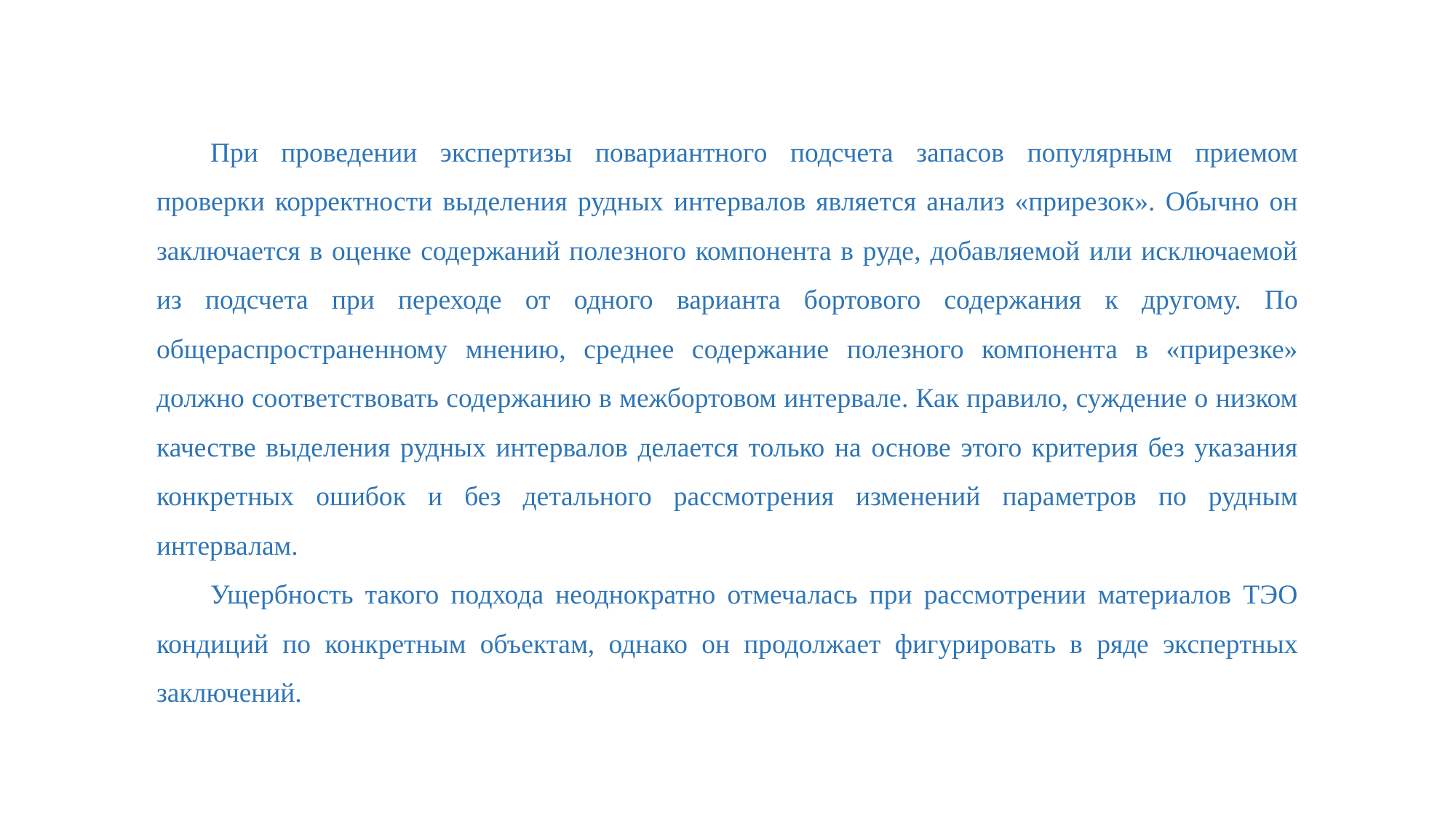

При проведении экспертизы повариантного подсчета запасов популярным приемом проверки корректности выделения рудных интервалов является анализ «прирезок». Обычно он заключается в оценке содержаний полезного компонента в руде, добавляемой или исключаемой из подсчета при переходе от одного варианта бортового содержания к другому. По общераспространенному мнению, среднее содержание полезного компонента в «прирезке» должно соответствовать содержанию в межбортовом интервале. Как правило, суждение о низком качестве выделения рудных интервалов делается только на основе этого критерия без указания конкретных ошибок и без детального рассмотрения изменений параметров по рудным интервалам.
Ущербность такого подхода неоднократно отмечалась при рассмотрении материалов ТЭО кондиций по конкретным объектам, однако он продолжает фигурировать в ряде экспертных заключений.